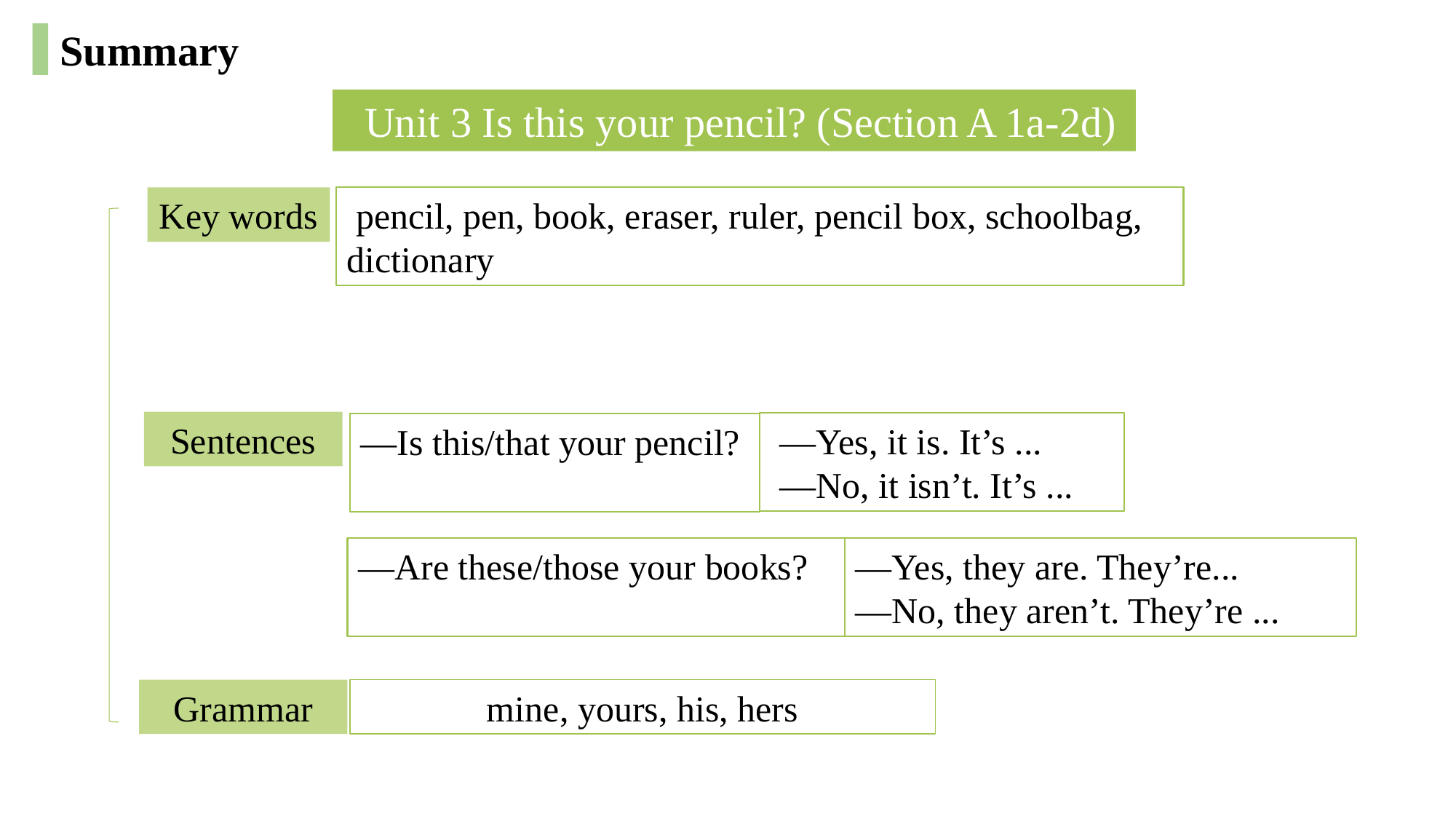

Summary

  Unit 3 Is this your pencil? (Section A 1a-2d)
 pencil, pen, book, eraser, ruler, pencil box, schoolbag, dictionary
Key words

Sentences
 —Yes, it is. It’s ...
 —No, it isn’t. It’s ...
—Is this/that your pencil?

—Yes, they are. They’re...
—No, they aren’t. They’re ...
—Are these/those your books?

Grammar
mine, yours, his, hers